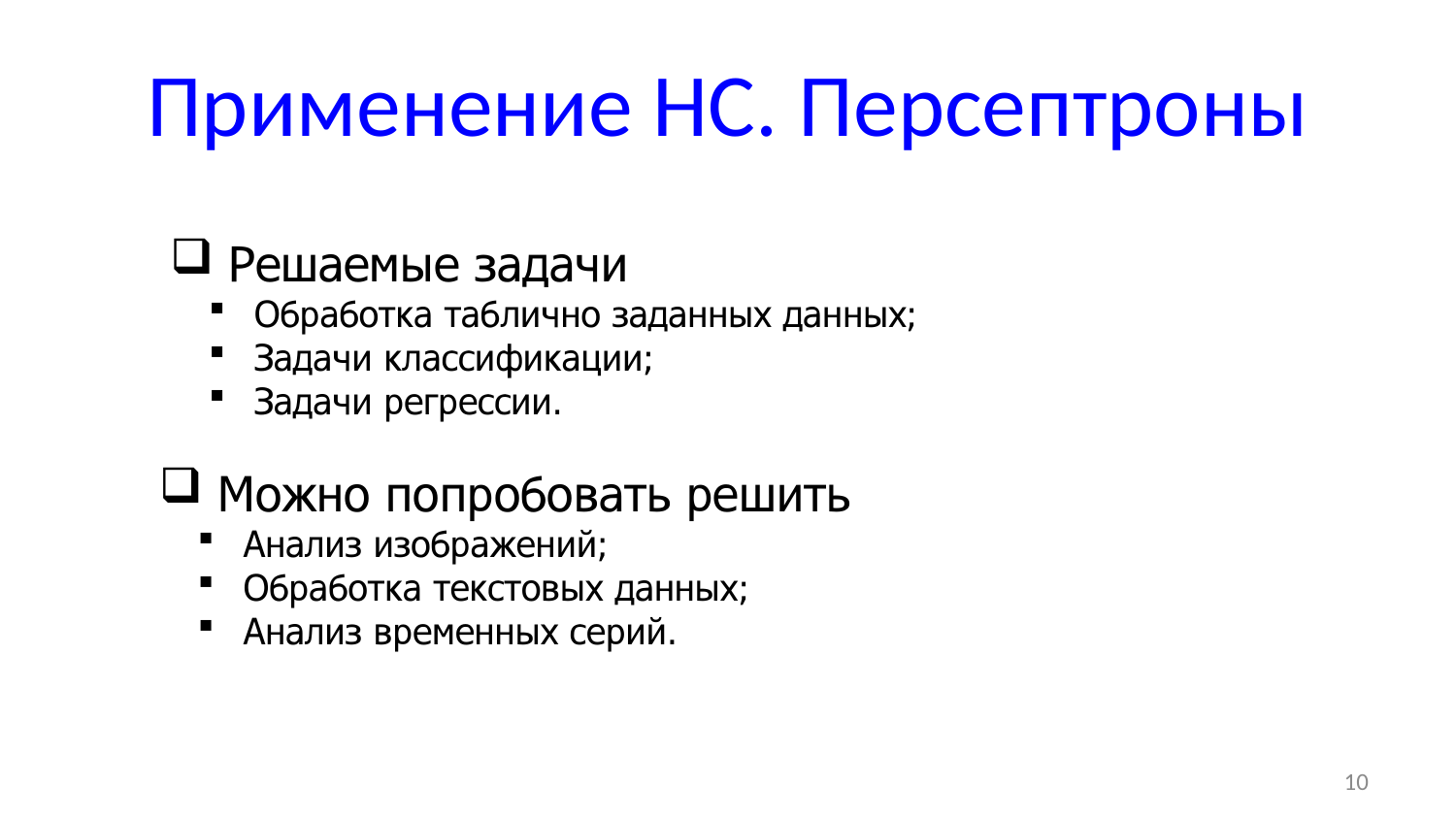

# Применение НС. Персептроны
 Решаемые задачи
 Обработка таблично заданных данных;
 Задачи классификации;
 Задачи регрессии.
 Можно попробовать решить
 Анализ изображений;
 Обработка текстовых данных;
 Анализ временных серий.
10